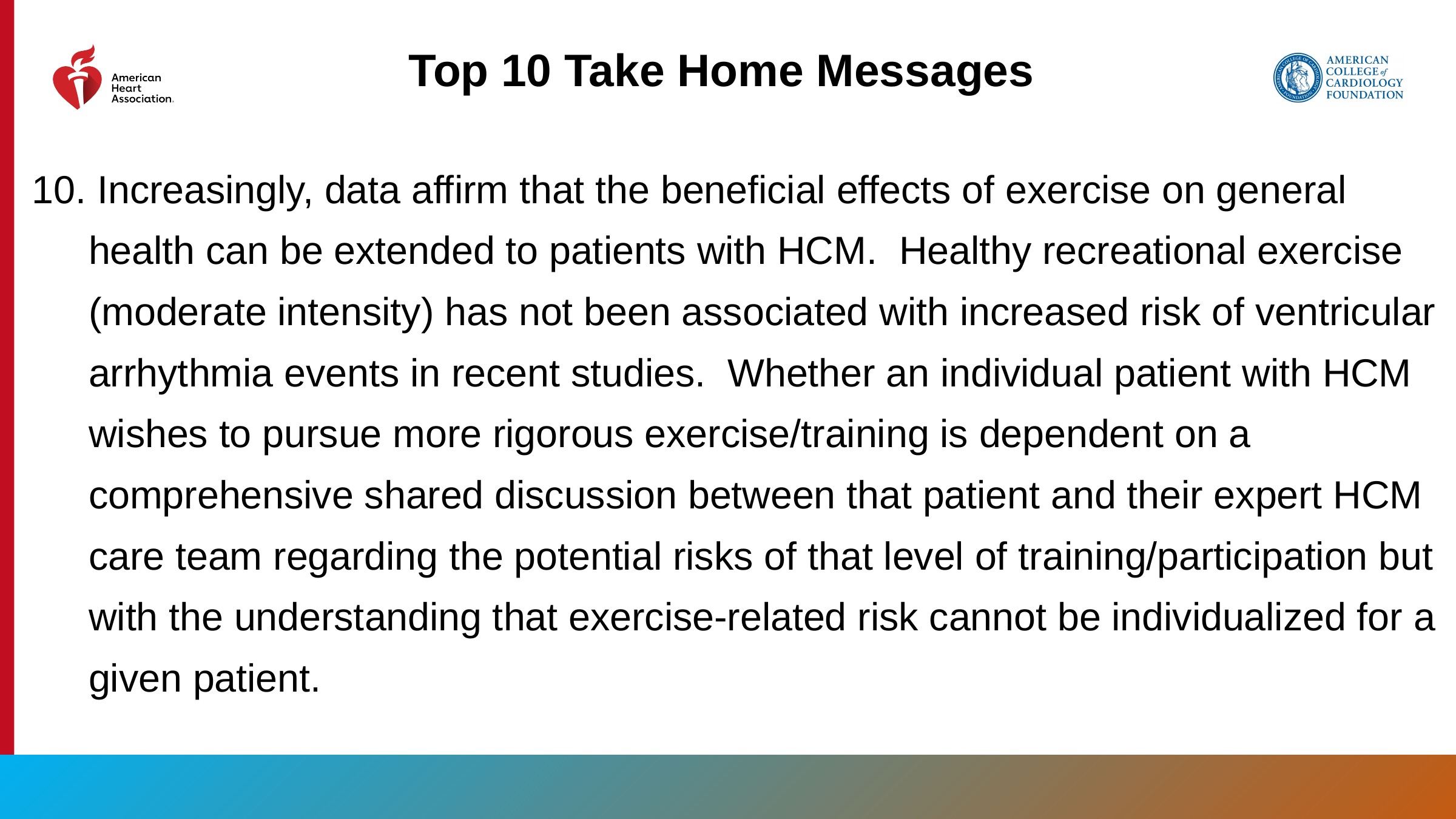

Top 10 Take Home Messages
10. Increasingly, data affirm that the beneficial effects of exercise on general health can be extended to patients with HCM.  Healthy recreational exercise (moderate intensity) has not been associated with increased risk of ventricular arrhythmia events in recent studies.  Whether an individual patient with HCM wishes to pursue more rigorous exercise/training is dependent on a comprehensive shared discussion between that patient and their expert HCM care team regarding the potential risks of that level of training/participation but with the understanding that exercise-related risk cannot be individualized for a given patient.
15